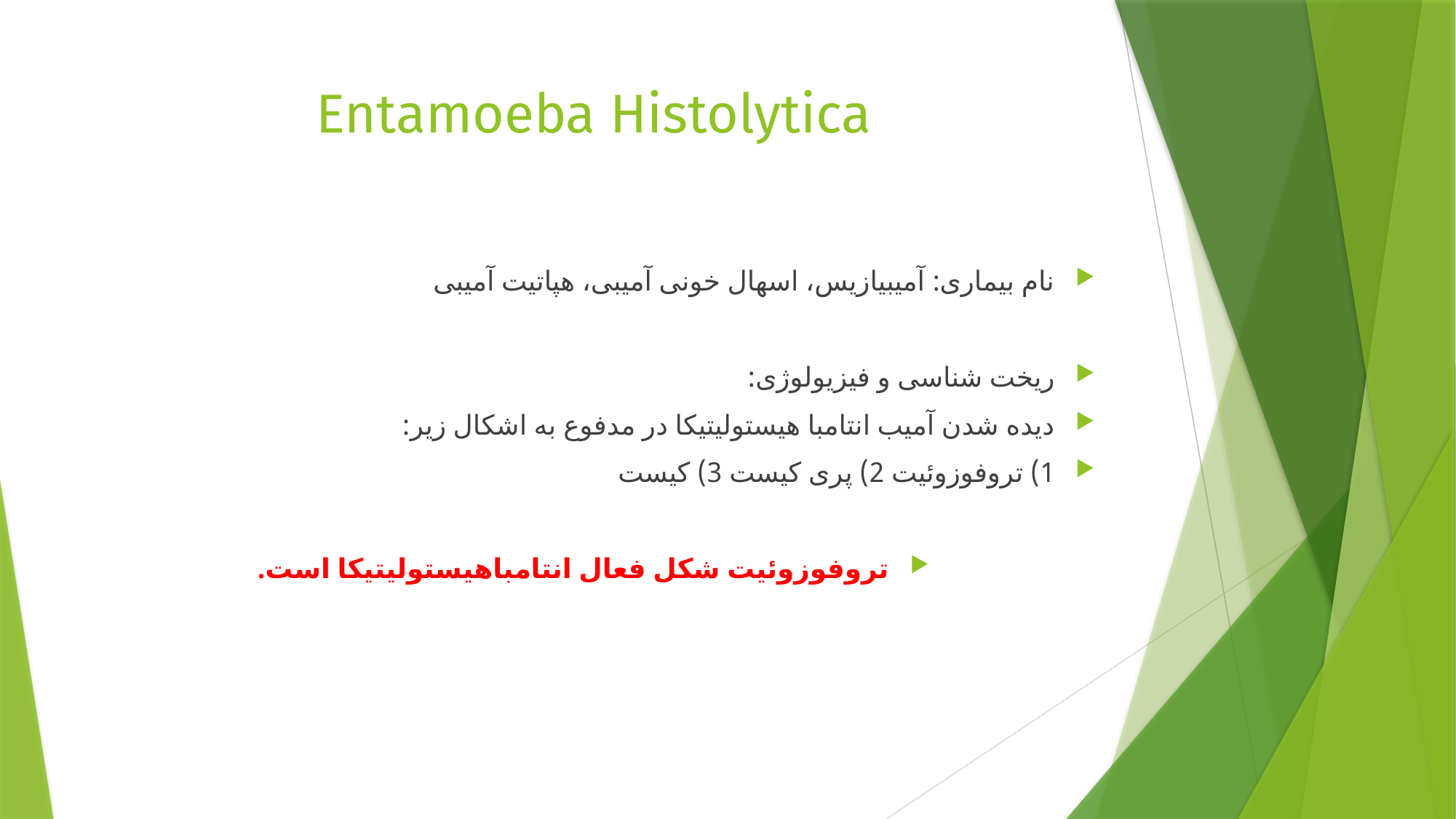

# Entamoeba Histolytica
نام بیماری: آمیبیازیس، اسهال خونی آمیبی، هپاتیت آمیبی

ریخت شناسی و فیزیولوژی:
دیده شدن آمیب انتامبا هیستولیتیکا در مدفوع به اشکال زیر:
1) تروفوزوئیت 2) پری کیست 3) کیست

تروفوزوئیت شکل فعال انتامباهیستولیتیکا است.